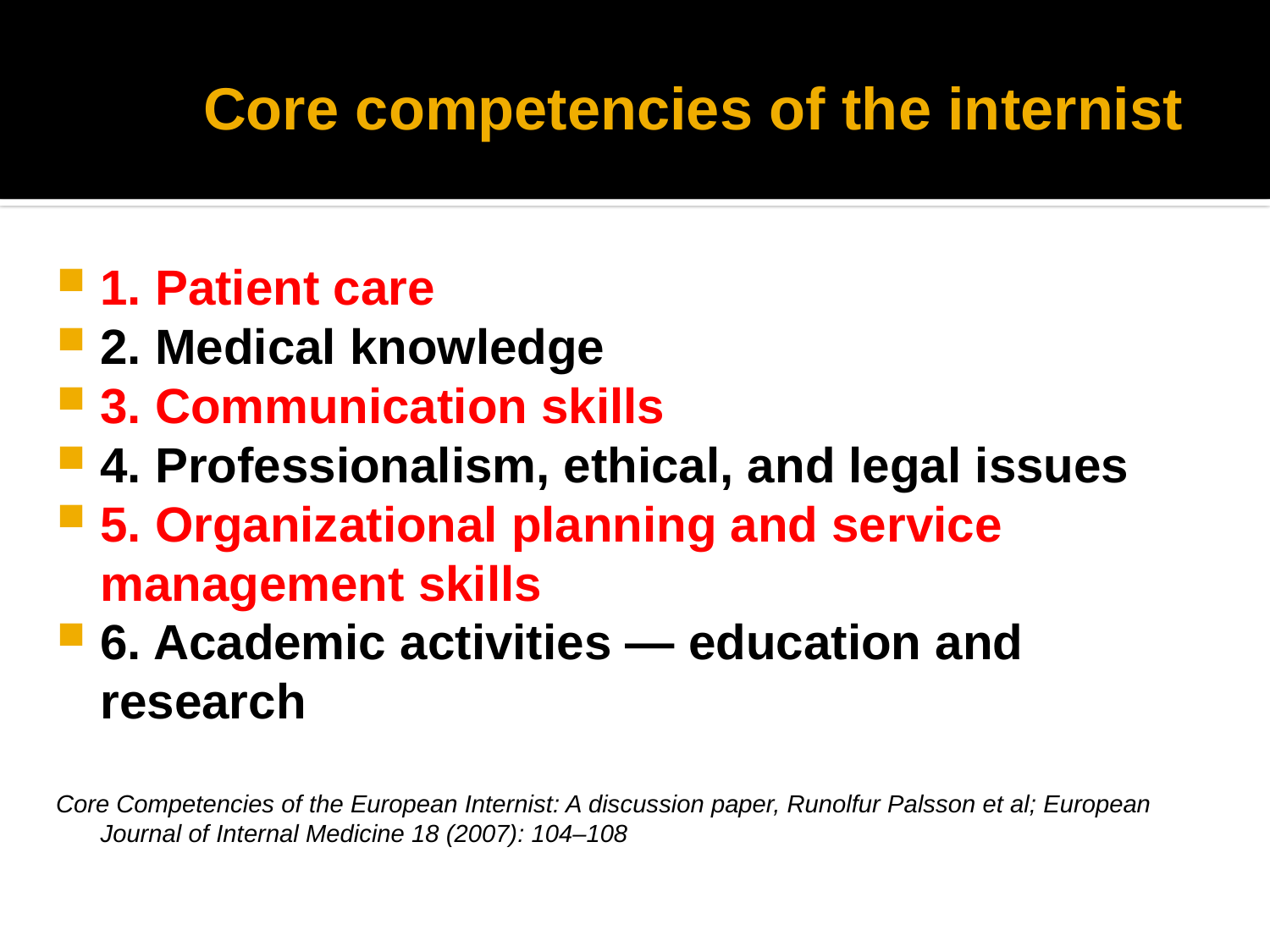

# Core competencies of the internist
1. Patient care
2. Medical knowledge
3. Communication skills
4. Professionalism, ethical, and legal issues
5. Organizational planning and service management skills
6. Academic activities — education and research

Core Competencies of the European Internist: A discussion paper, Runolfur Palsson et al; European Journal of Internal Medicine 18 (2007): 104–108